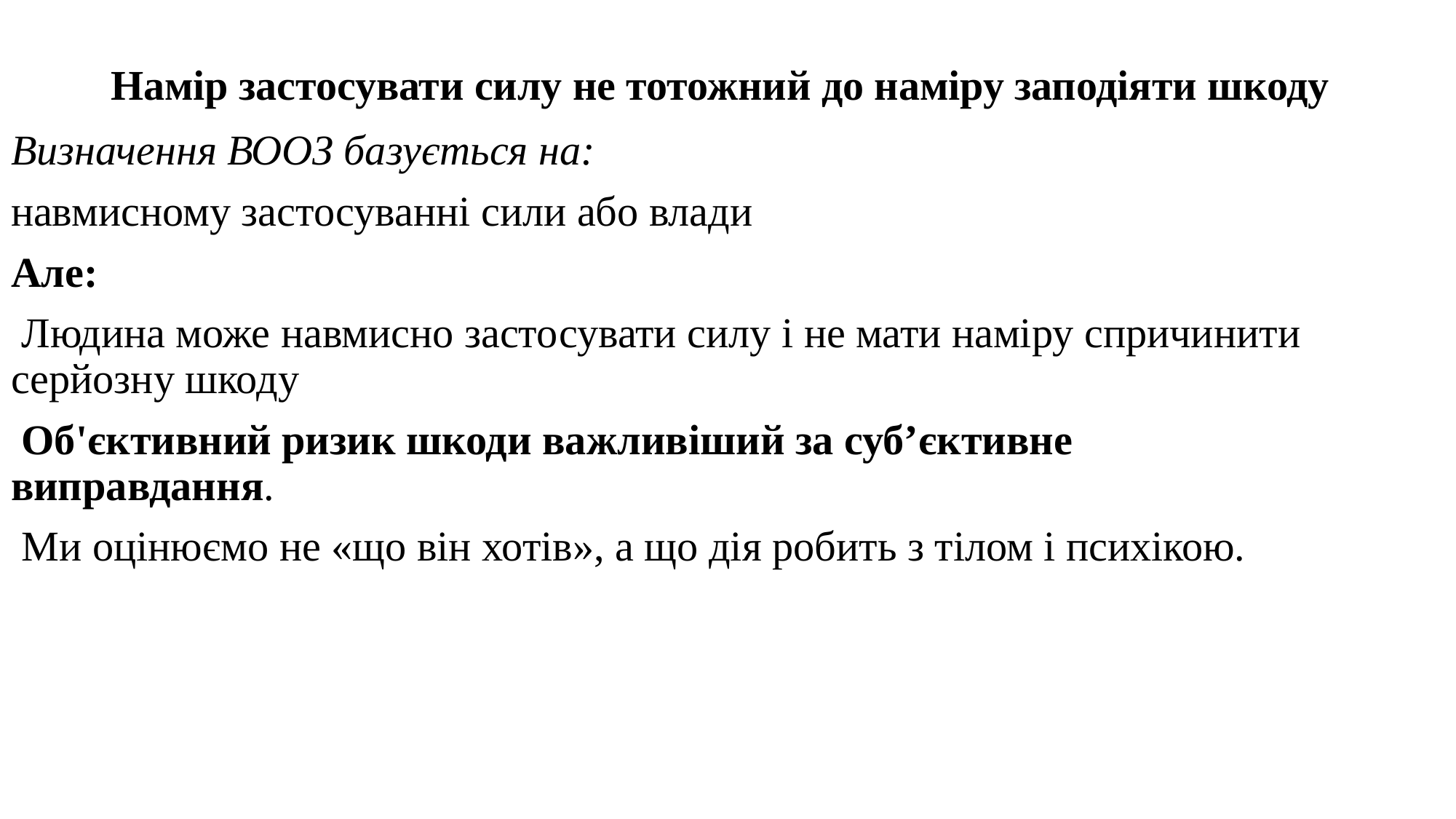

# Намір застосувати силу не тотожний до наміру заподіяти шкоду
Визначення ВООЗ базується на:
навмисному застосуванні сили або влади
Але:
 Людина може навмисно застосувати силу і не мати наміру спричинити серйозну шкоду
 Об'єктивний ризик шкоди важливіший за суб’єктивне виправдання.
 Ми оцінюємо не «що він хотів», а що дія робить з тілом і психікою.